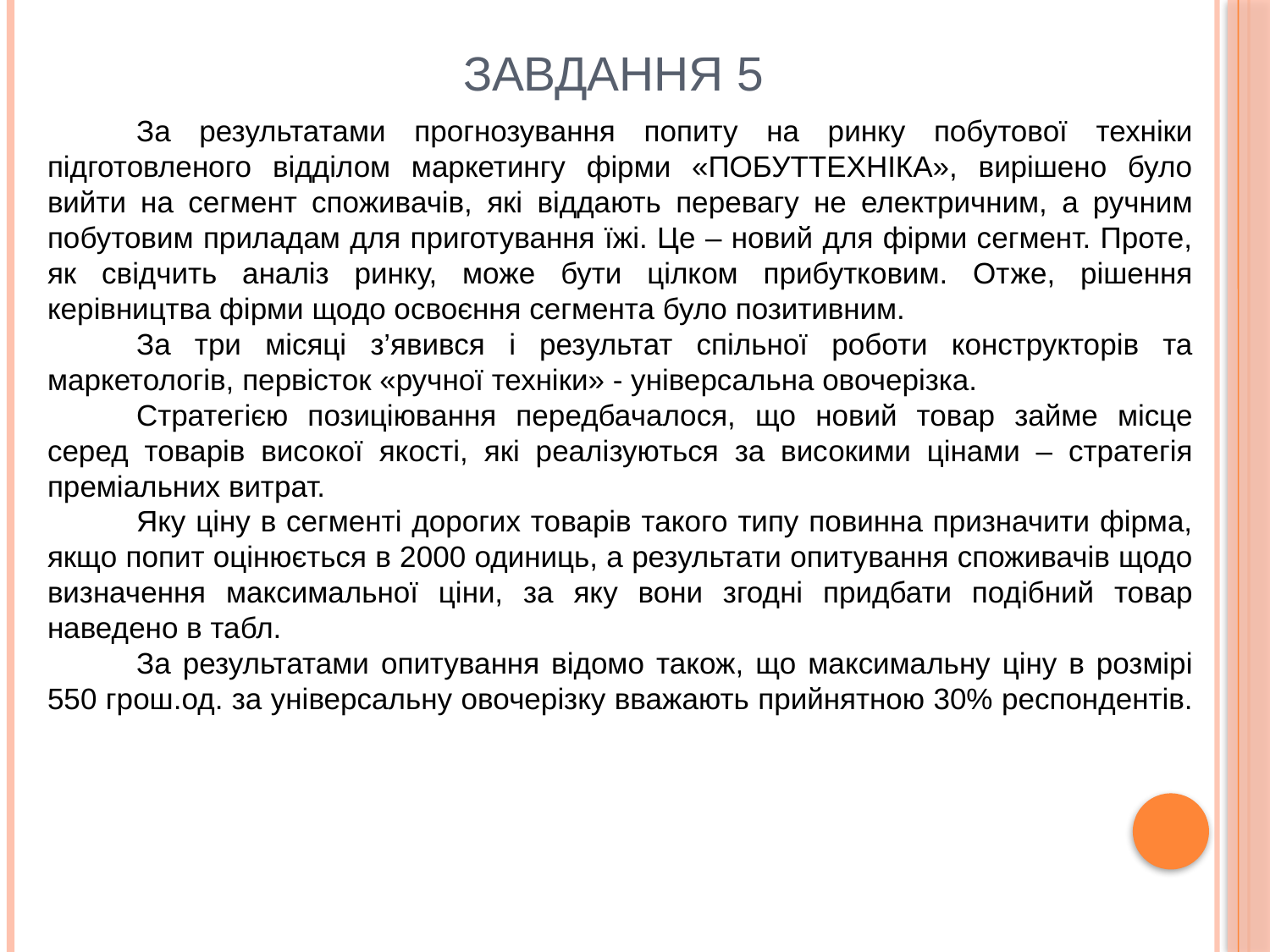

# Завдання 5
	За результатами прогнозування попиту на ринку побутової техніки підготовленого відділом маркетингу фірми «ПОБУТТЕХНІКА», вирішено було вийти на сегмент споживачів, які віддають перевагу не електричним, а ручним побутовим приладам для приготування їжі. Це – новий для фірми сегмент. Проте, як свідчить аналіз ринку, може бути цілком прибутковим. Отже, рішення керівництва фірми щодо освоєння сегмента було позитивним.
	За три місяці з’явився і результат спільної роботи конструкторів та маркетологів, первісток «ручної техніки» - універсальна овочерізка.
	Стратегією позиціювання передбачалося, що новий товар займе місце серед товарів високої якості, які реалізуються за високими цінами – стратегія преміальних витрат.
	Яку ціну в сегменті дорогих товарів такого типу повинна призначити фірма, якщо попит оцінюється в 2000 одиниць, а результати опитування споживачів щодо визначення максимальної ціни, за яку вони згодні придбати подібний товар наведено в табл.
	За результатами опитування відомо також, що максимальну ціну в розмірі 550 грош.од. за універсальну овочерізку вважають прийнятною 30% респондентів.